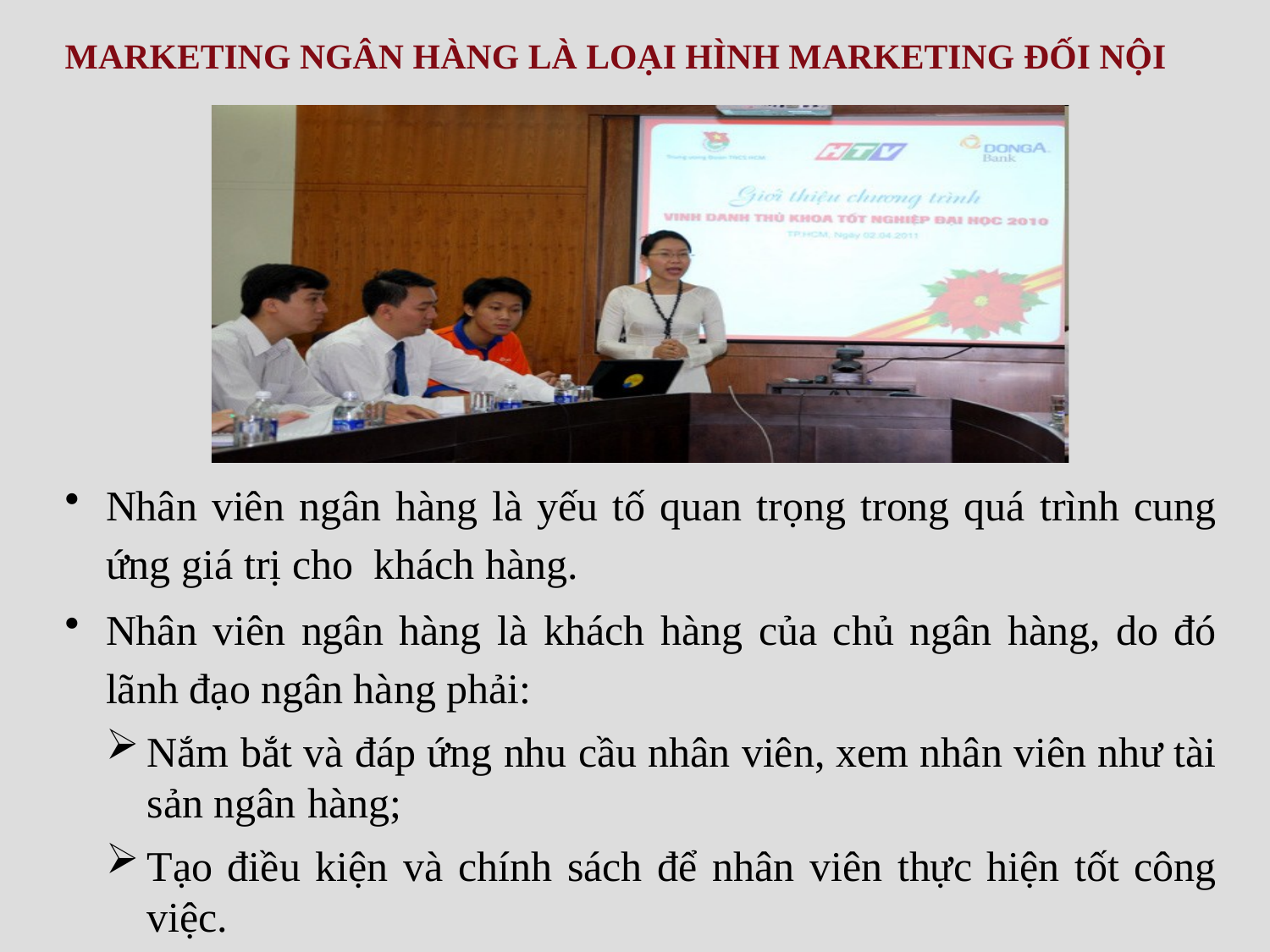

MARKETING NGÂN HÀNG LÀ LOẠI HÌNH MARKETING ĐỐI NỘI

Nhân viên ngân hàng là yếu tố quan trọng trong quá trình cung ứng giá trị cho  khách hàng.
Nhân viên ngân hàng là khách hàng của chủ ngân hàng, do đó lãnh đạo ngân hàng phải:
Nắm bắt và đáp ứng nhu cầu nhân viên, xem nhân viên như tài sản ngân hàng;
Tạo điều kiện và chính sách để nhân viên thực hiện tốt công việc.